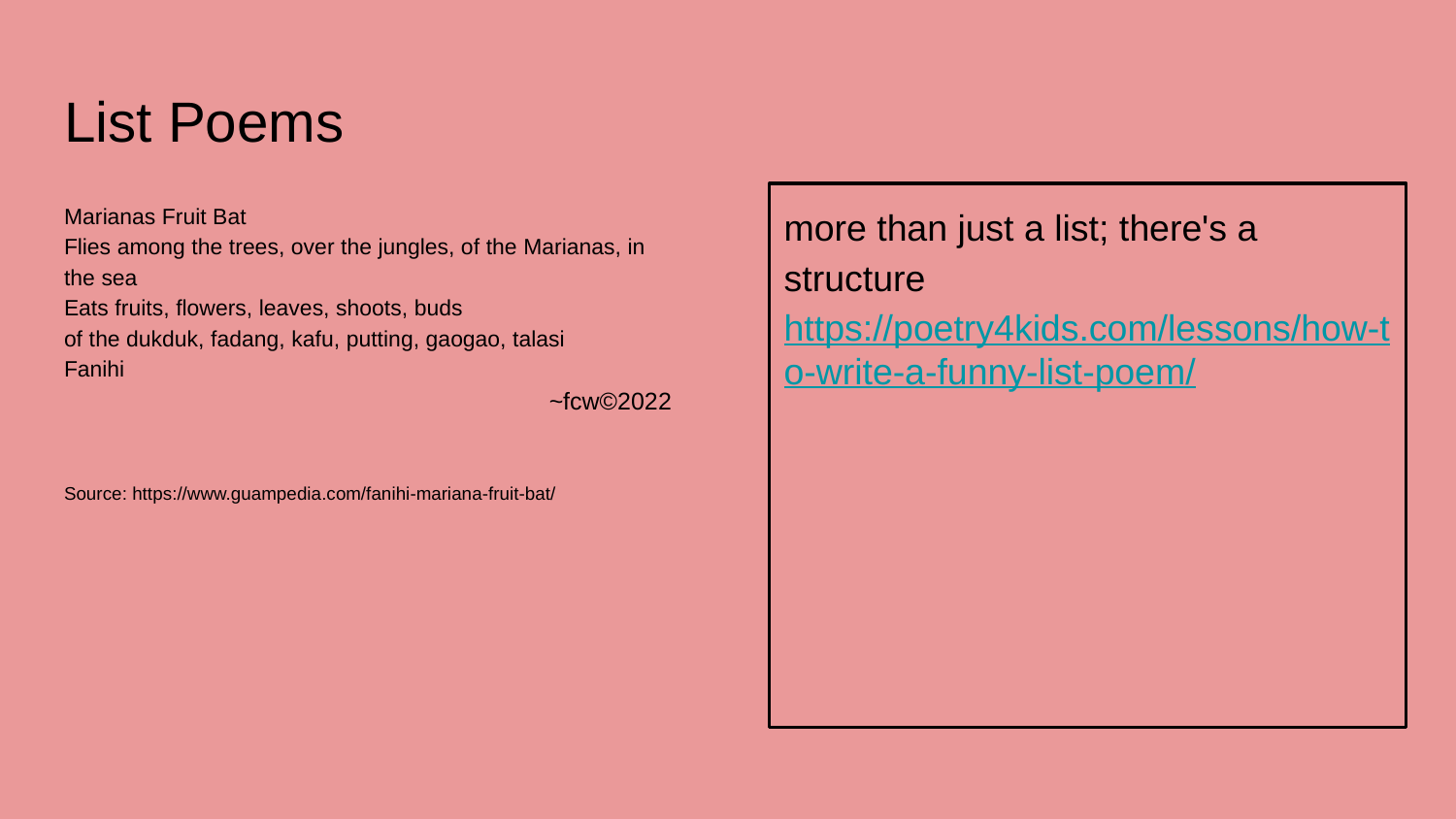

# List Poems
Marianas Fruit Bat
Flies among the trees, over the jungles, of the Marianas, in the sea
Eats fruits, flowers, leaves, shoots, buds
of the dukduk, fadang, kafu, putting, gaogao, talasi
Fanihi
~fcw©2022

Source: https://www.guampedia.com/fanihi-mariana-fruit-bat/
more than just a list; there's a structure
https://poetry4kids.com/lessons/how-to-write-a-funny-list-poem/